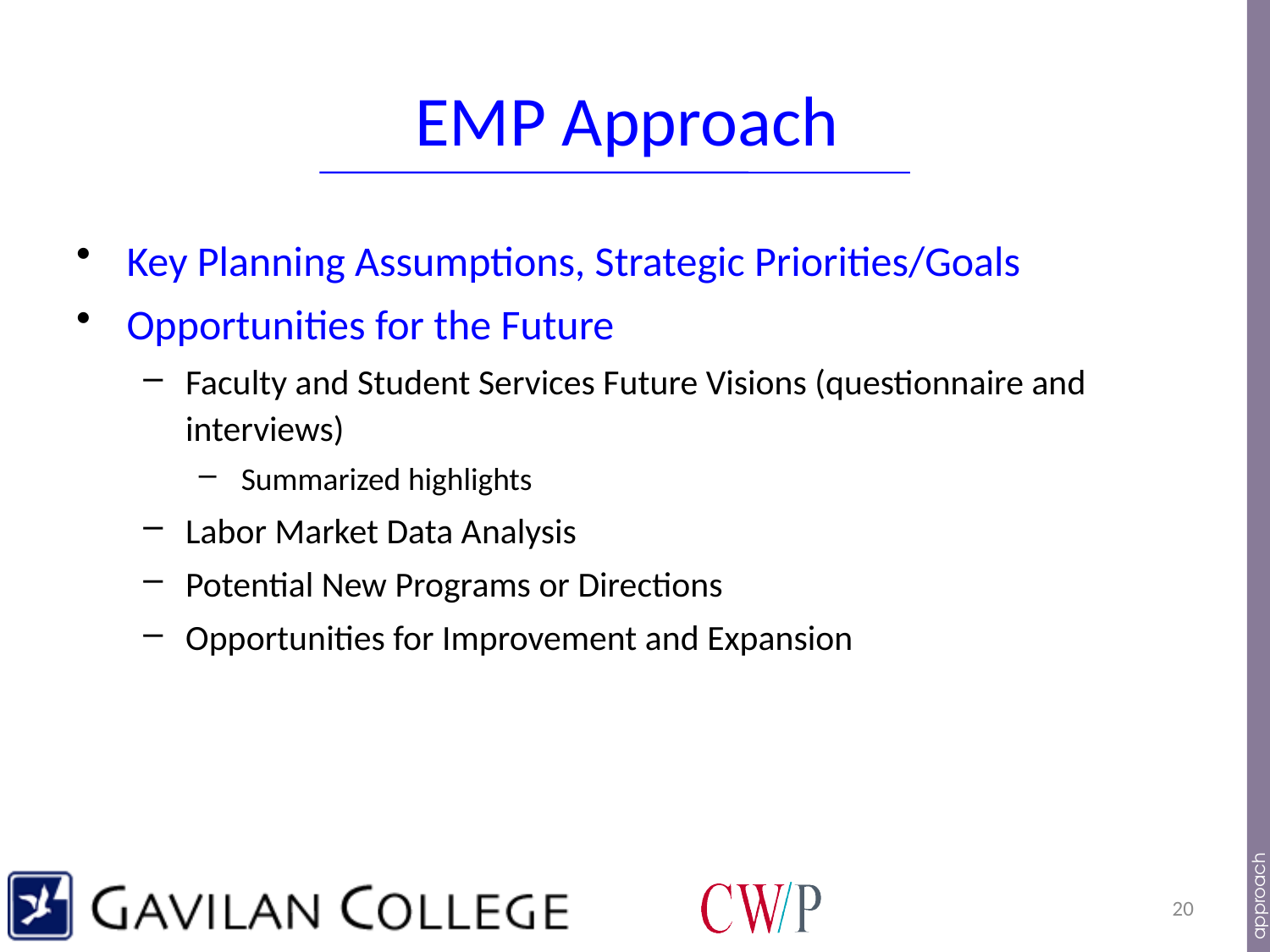

approach
# EMP Approach

Key Planning Assumptions, Strategic Priorities/Goals
Opportunities for the Future
Faculty and Student Services Future Visions (questionnaire and interviews)
Summarized highlights
Labor Market Data Analysis
Potential New Programs or Directions
Opportunities for Improvement and Expansion

20